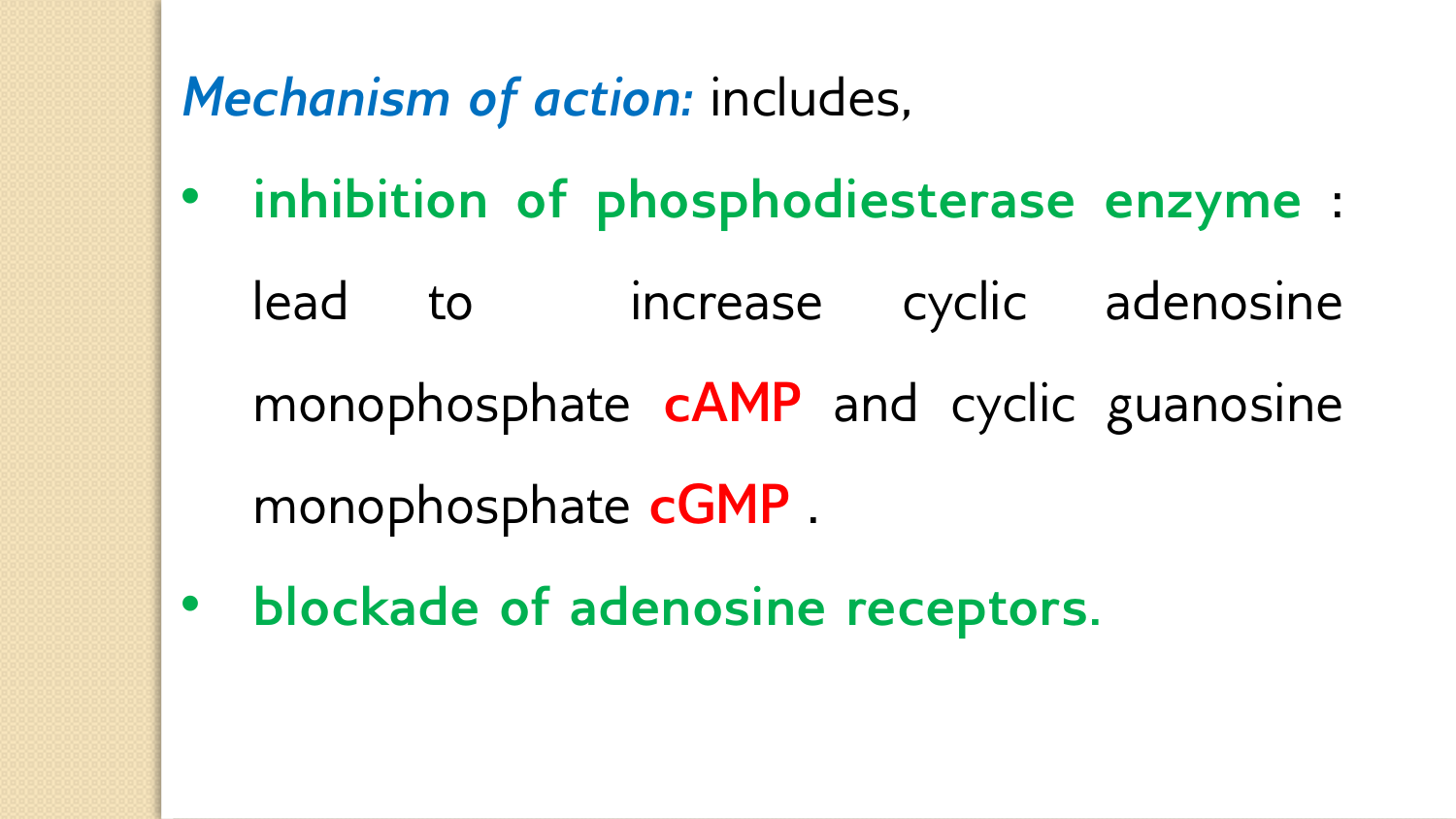

Mechanism of action: includes,
inhibition of phosphodiesterase enzyme : lead to  increase cyclic adenosine monophosphate cAMP and cyclic guanosine monophosphate cGMP .
blockade of adenosine receptors.